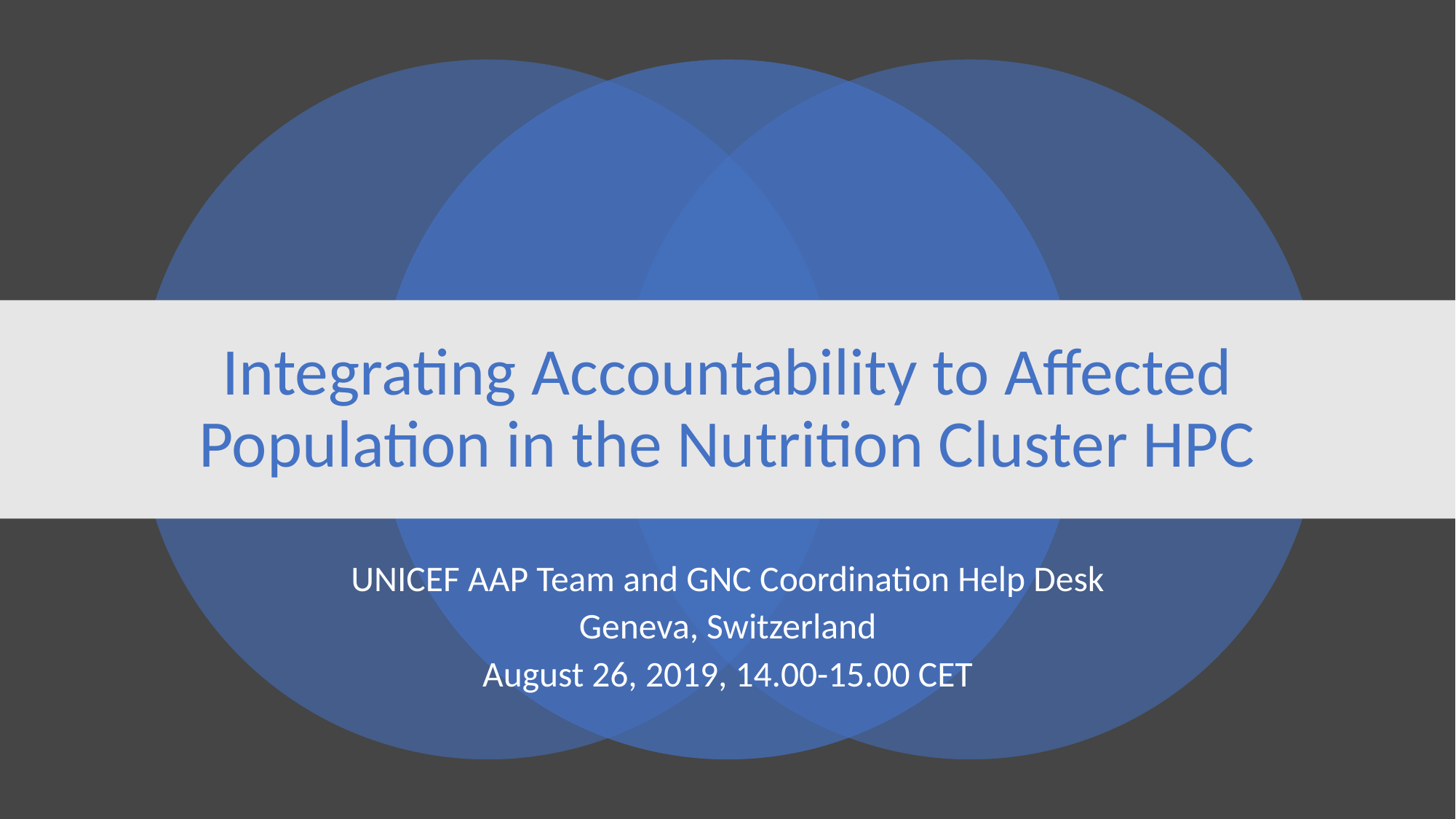

# Integrating Accountability to Affected Population in the Nutrition Cluster HPC
UNICEF AAP Team and GNC Coordination Help Desk
Geneva, Switzerland
August 26, 2019, 14.00-15.00 CET